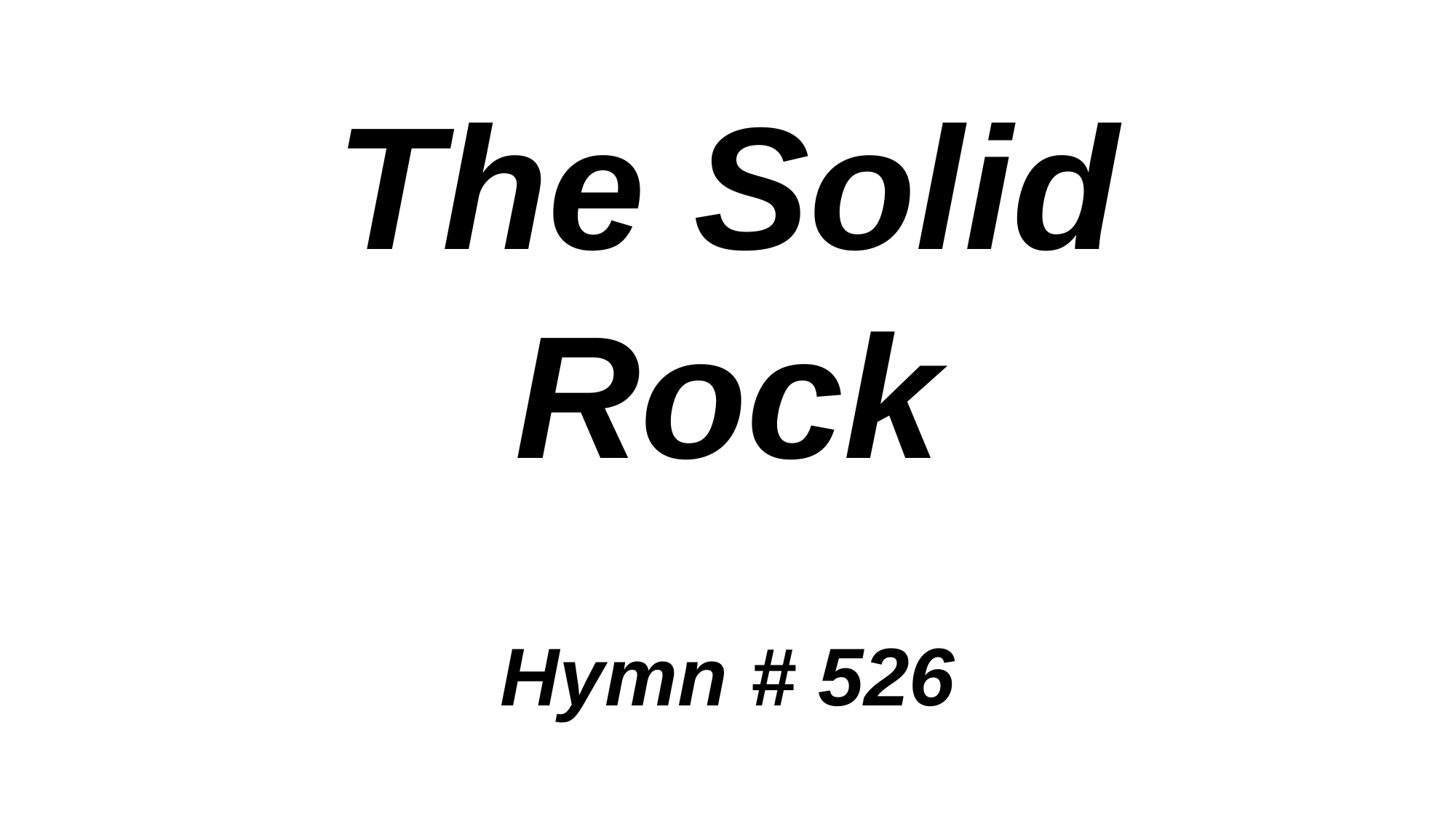

# The Solid Rock Hymn # 526